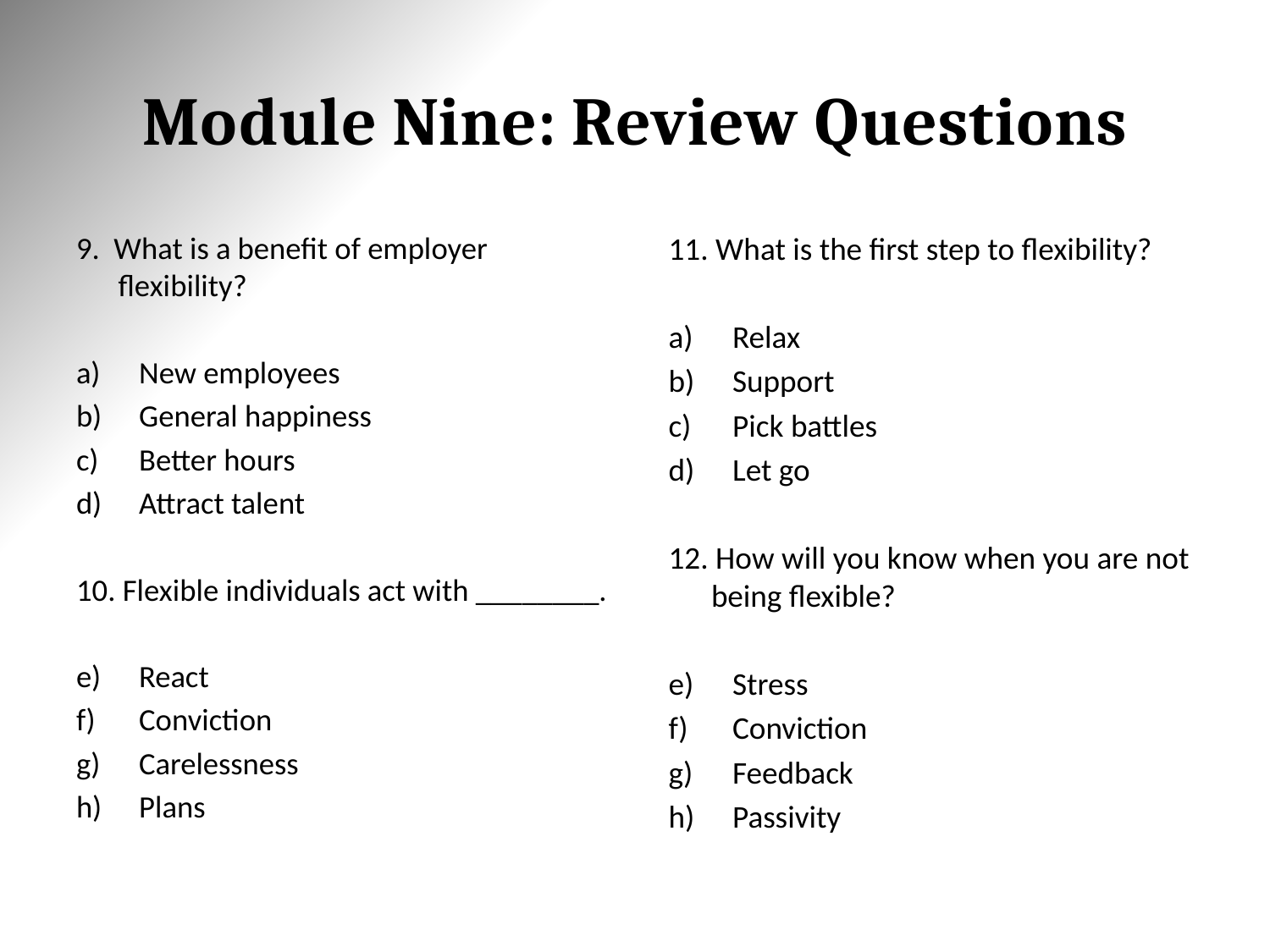

# Module Nine: Review Questions
9.  What is a benefit of employer flexibility?

New employees
General happiness
Better hours
Attract talent

10. Flexible individuals act with ________.

React
Conviction
Carelessness
Plans

11. What is the first step to flexibility?

Relax
Support
Pick battles
Let go

12. How will you know when you are not being flexible?

Stress
Conviction
Feedback
Passivity